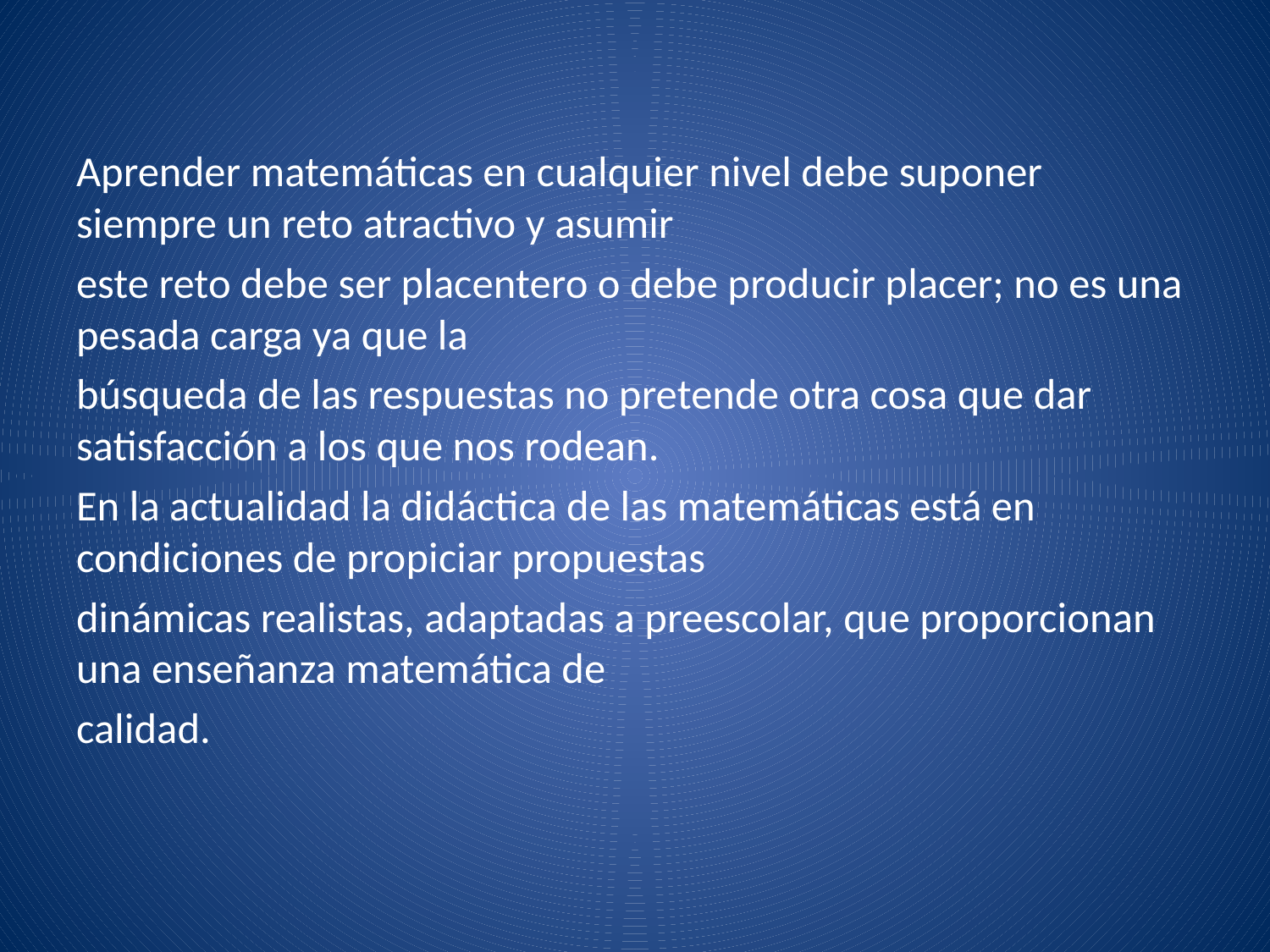

Aprender matemáticas en cualquier nivel debe suponer siempre un reto atractivo y asumir
este reto debe ser placentero o debe producir placer; no es una pesada carga ya que la
búsqueda de las respuestas no pretende otra cosa que dar satisfacción a los que nos rodean.
En la actualidad la didáctica de las matemáticas está en condiciones de propiciar propuestas
dinámicas realistas, adaptadas a preescolar, que proporcionan una enseñanza matemática de
calidad.